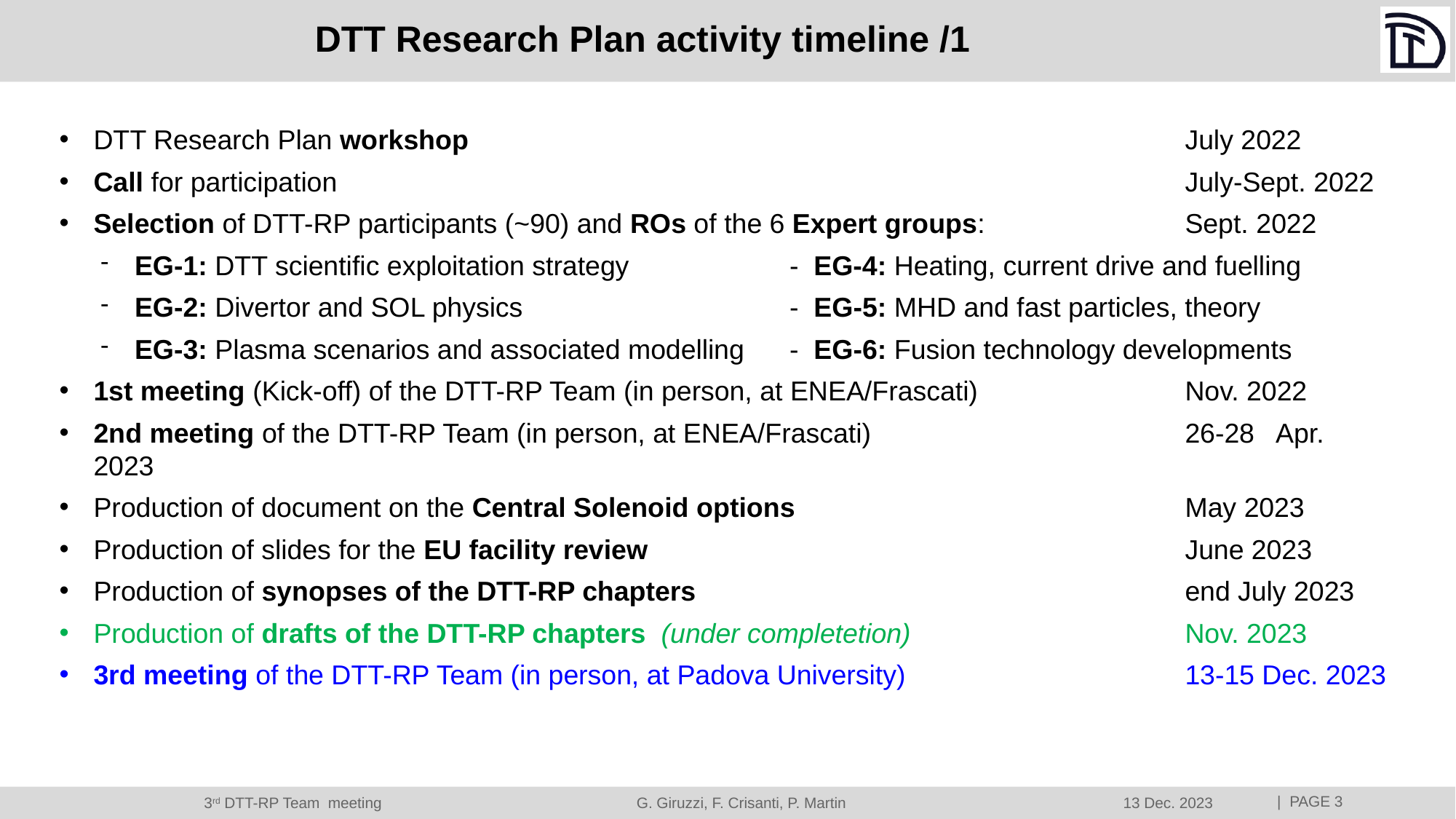

# DTT Research Plan activity timeline /1
DTT Research Plan workshop 				         			July 2022
Call for participation				     		      		July-Sept. 2022
Selection of DTT-RP participants (~90) and ROs of the 6 Expert groups:		Sept. 2022
EG-1: DTT scientific exploitation strategy		-  EG-4: Heating, current drive and fuelling
EG-2: Divertor and SOL physics 		        	-  EG-5: MHD and fast particles, theory
EG-3: Plasma scenarios and associated modelling	-  EG-6: Fusion technology developments
1st meeting (Kick-off) of the DTT-RP Team (in person, at ENEA/Frascati)		Nov. 2022
2nd meeting of the DTT-RP Team (in person, at ENEA/Frascati)	    		26-28   Apr. 2023
Production of document on the Central Solenoid options				May 2023
Production of slides for the EU facility review					June 2023
Production of synopses of the DTT-RP chapters					end July 2023
Production of drafts of the DTT-RP chapters  (under completetion)			Nov. 2023
3rd meeting of the DTT-RP Team (in person, at Padova University)	   	  	13-15 Dec. 2023